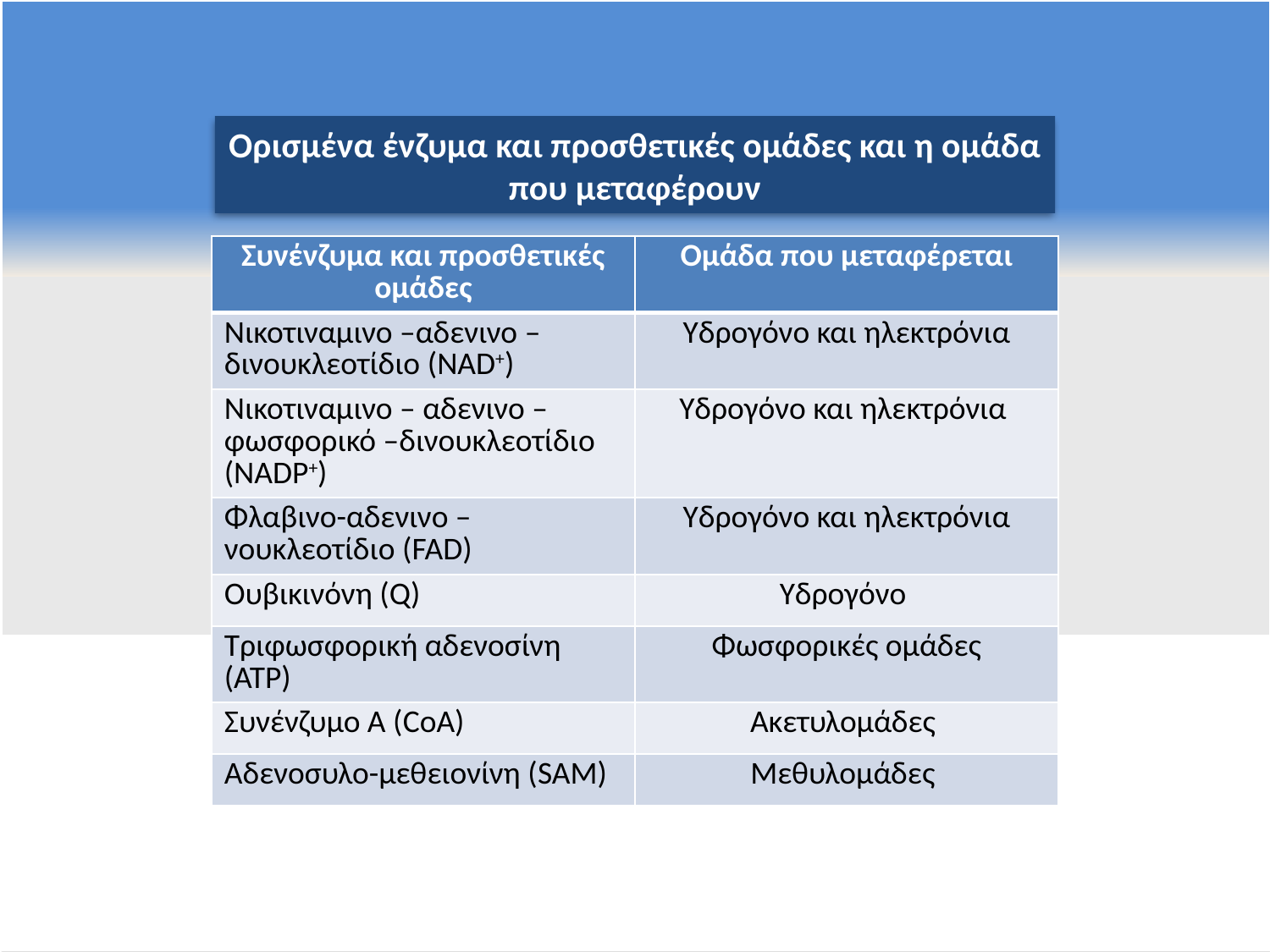

Ορισμένα ένζυμα και προσθετικές ομάδες και η ομάδα που μεταφέρουν
| Συνένζυμα και προσθετικές ομάδες | Ομάδα που μεταφέρεται |
| --- | --- |
| Νικοτιναμινο –αδενινο –δινουκλεοτίδιο (NAD+) | Υδρογόνο και ηλεκτρόνια |
| Νικοτιναμινο – αδενινο –φωσφορικό –δινουκλεοτίδιο (NADP+) | Υδρογόνο και ηλεκτρόνια |
| Φλαβινο-αδενινο –νουκλεοτίδιο (FAD) | Υδρογόνο και ηλεκτρόνια |
| Ουβικινόνη (Q) | Υδρογόνο |
| Τριφωσφορική αδενοσίνη (ΑΤΡ) | Φωσφορικές ομάδες |
| Συνένζυμο Α (CoA) | Ακετυλομάδες |
| Αδενοσυλο-μεθειονίνη (SAM) | Μεθυλομάδες |